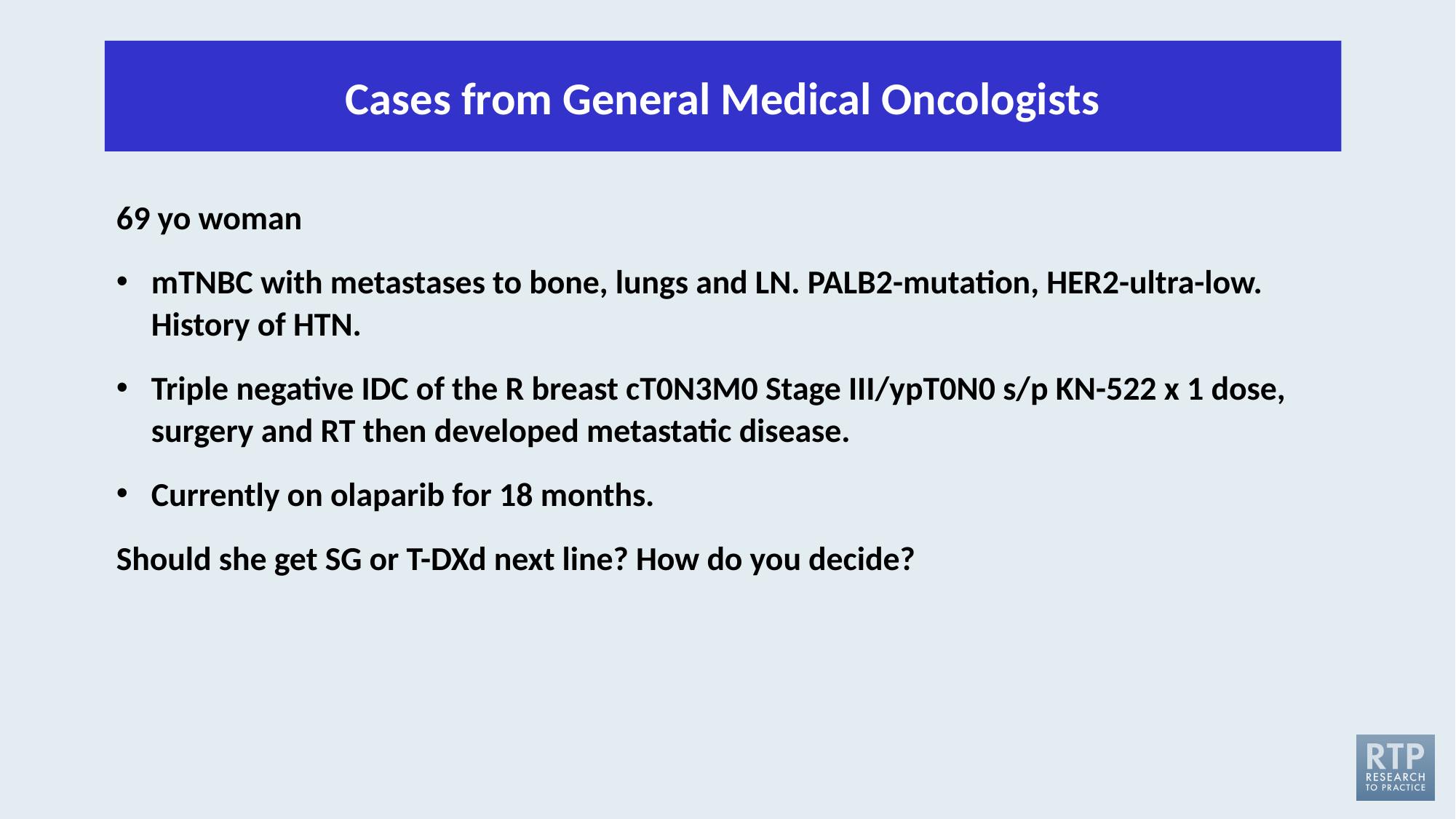

Cases from General Medical Oncologists
69 yo woman
mTNBC with metastases to bone, lungs and LN. PALB2-mutation, HER2-ultra-low. History of HTN.
Triple negative IDC of the R breast cT0N3M0 Stage III/ypT0N0 s/p KN-522 x 1 dose, surgery and RT then developed metastatic disease.
Currently on olaparib for 18 months.
Should she get SG or T-DXd next line? How do you decide?